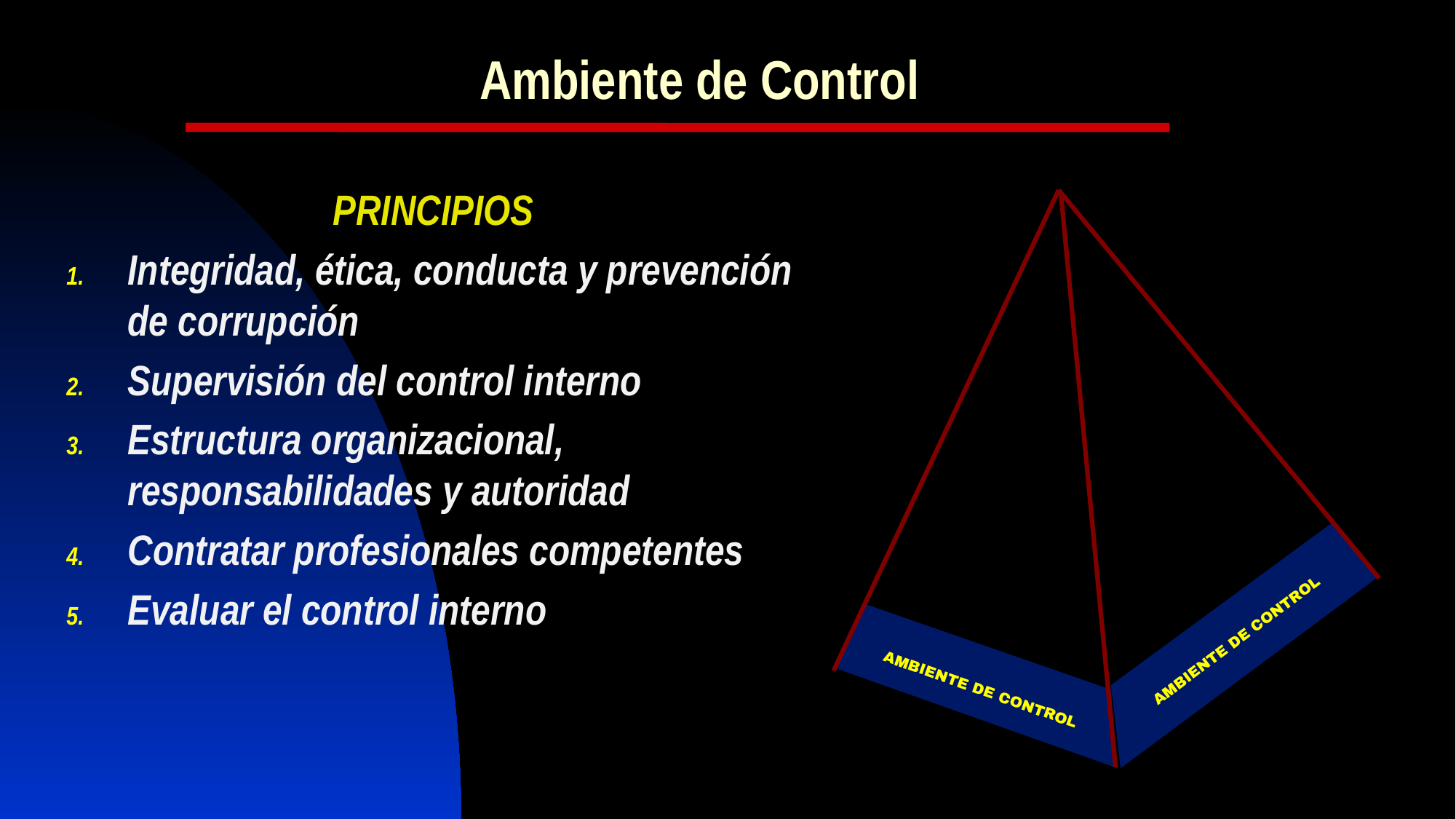

# Ambiente de Control

PRINCIPIOS
Integridad, ética, conducta y prevención de corrupción
Supervisión del control interno
Estructura organizacional, responsabilidades y autoridad
Contratar profesionales competentes
Evaluar el control interno

AMBIENTE DE CONTROL
AMBIENTE DE CONTROL